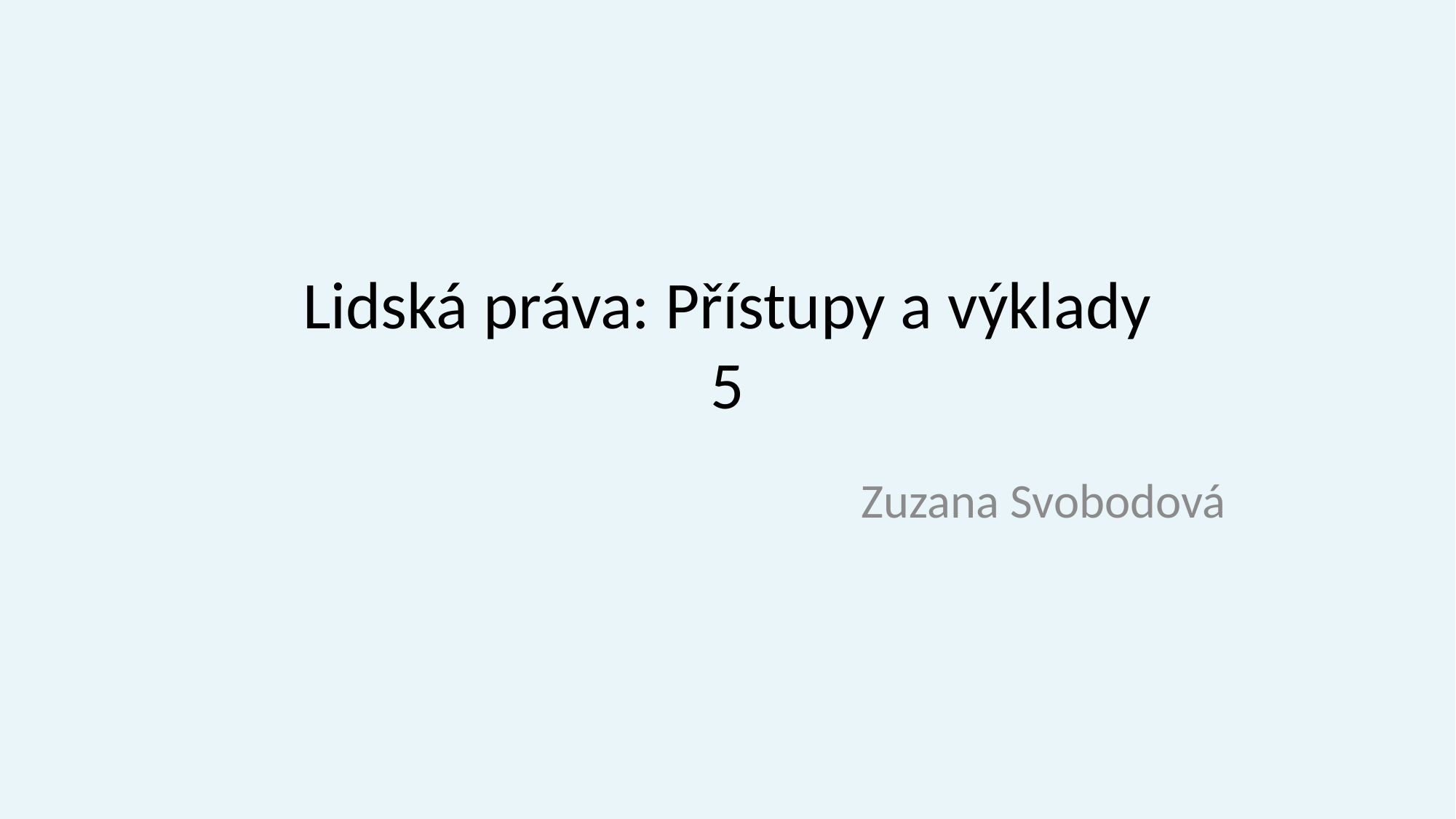

# Lidská práva: Přístupy a výklady 5
Zuzana Svobodová